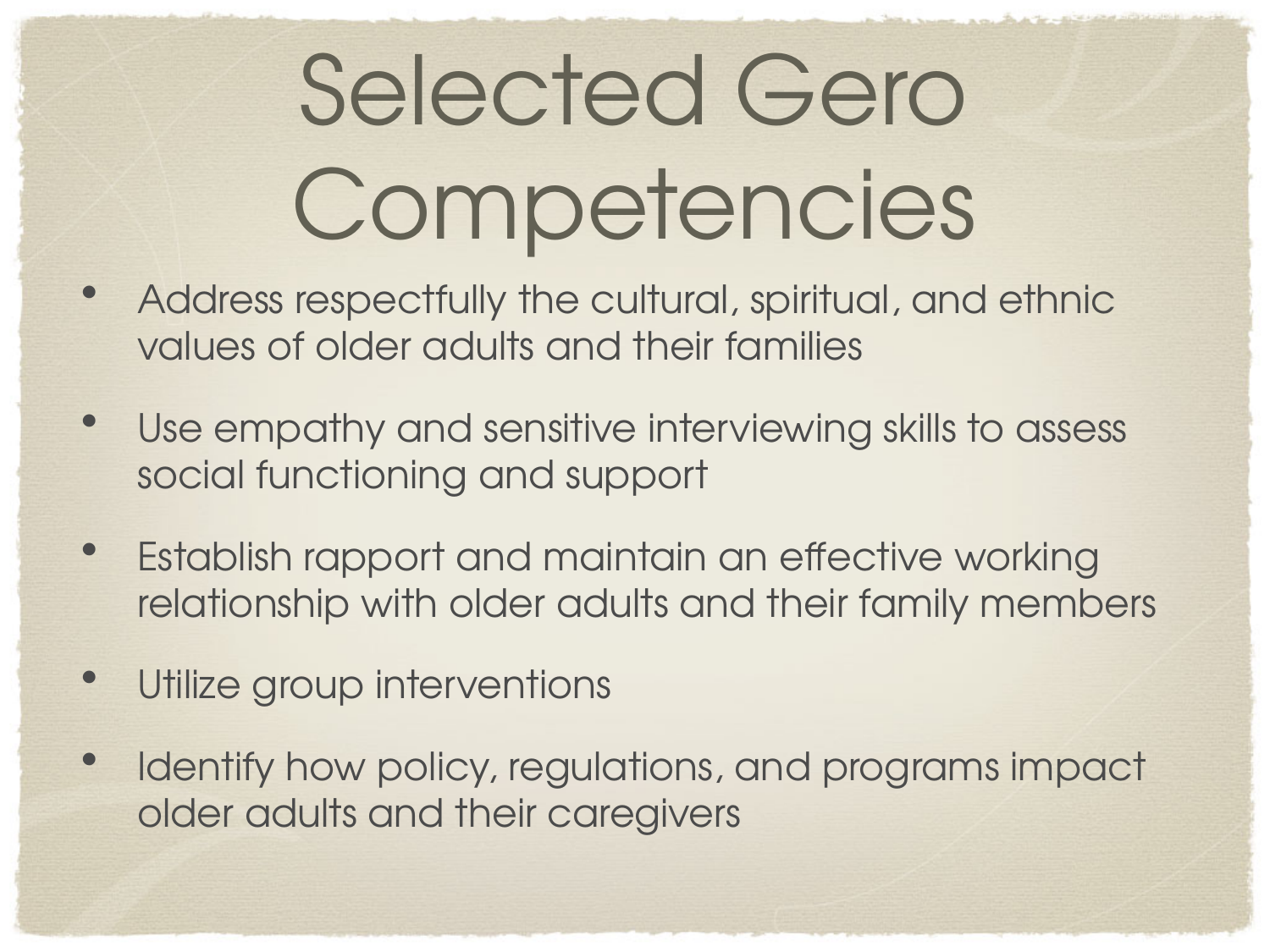

# Selected Gero Competencies
Address respectfully the cultural, spiritual, and ethnic values of older adults and their families
Use empathy and sensitive interviewing skills to assess social functioning and support
Establish rapport and maintain an effective working relationship with older adults and their family members
Utilize group interventions
Identify how policy, regulations, and programs impact older adults and their caregivers